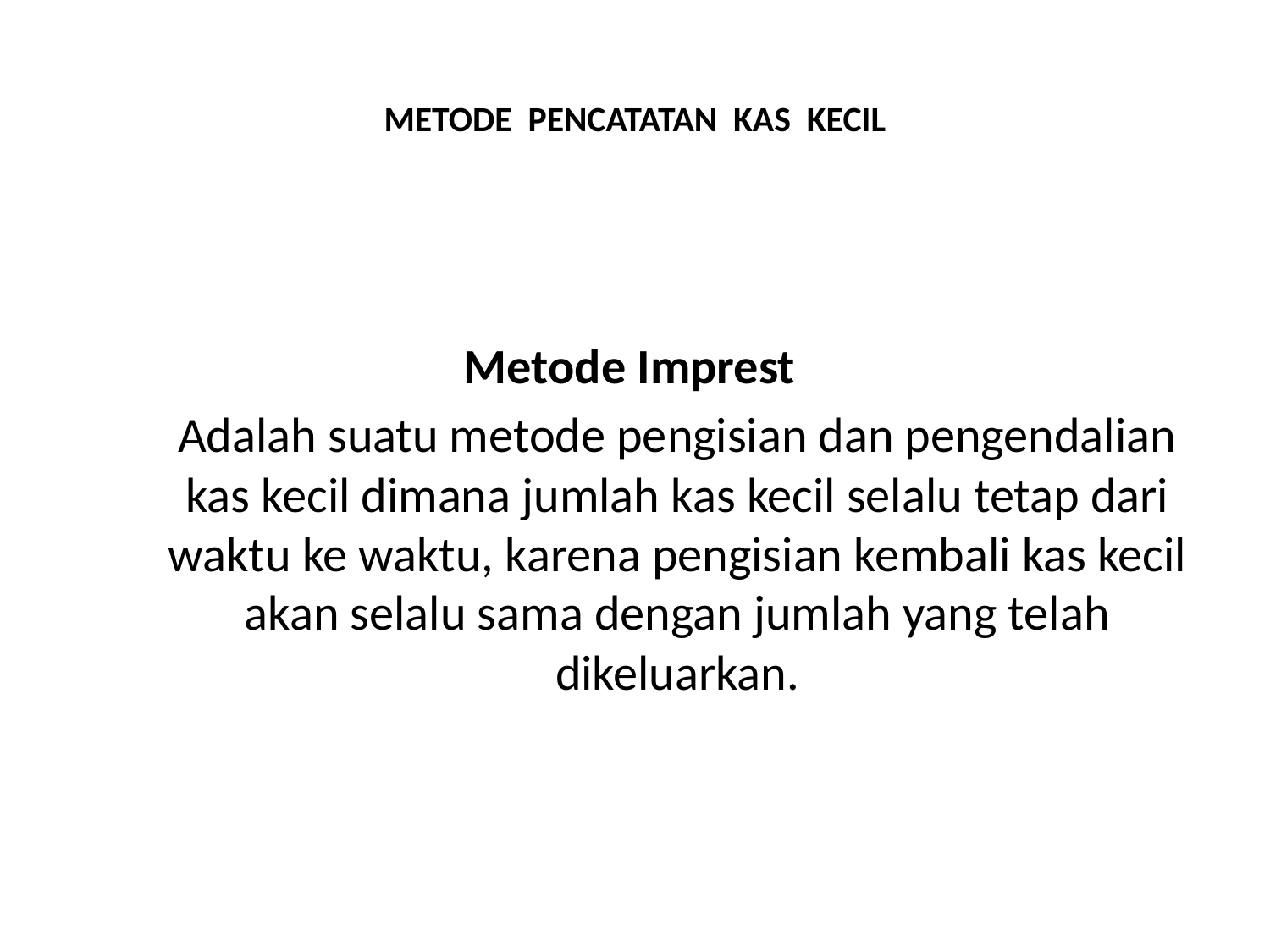

# METODE  PENCATATAN  KAS  KECIL
Metode Imprest
	Adalah suatu metode pengisian dan pengendalian kas kecil dimana jumlah kas kecil selalu tetap dari waktu ke waktu, karena pengisian kembali kas kecil akan selalu sama dengan jumlah yang telah dikeluarkan.